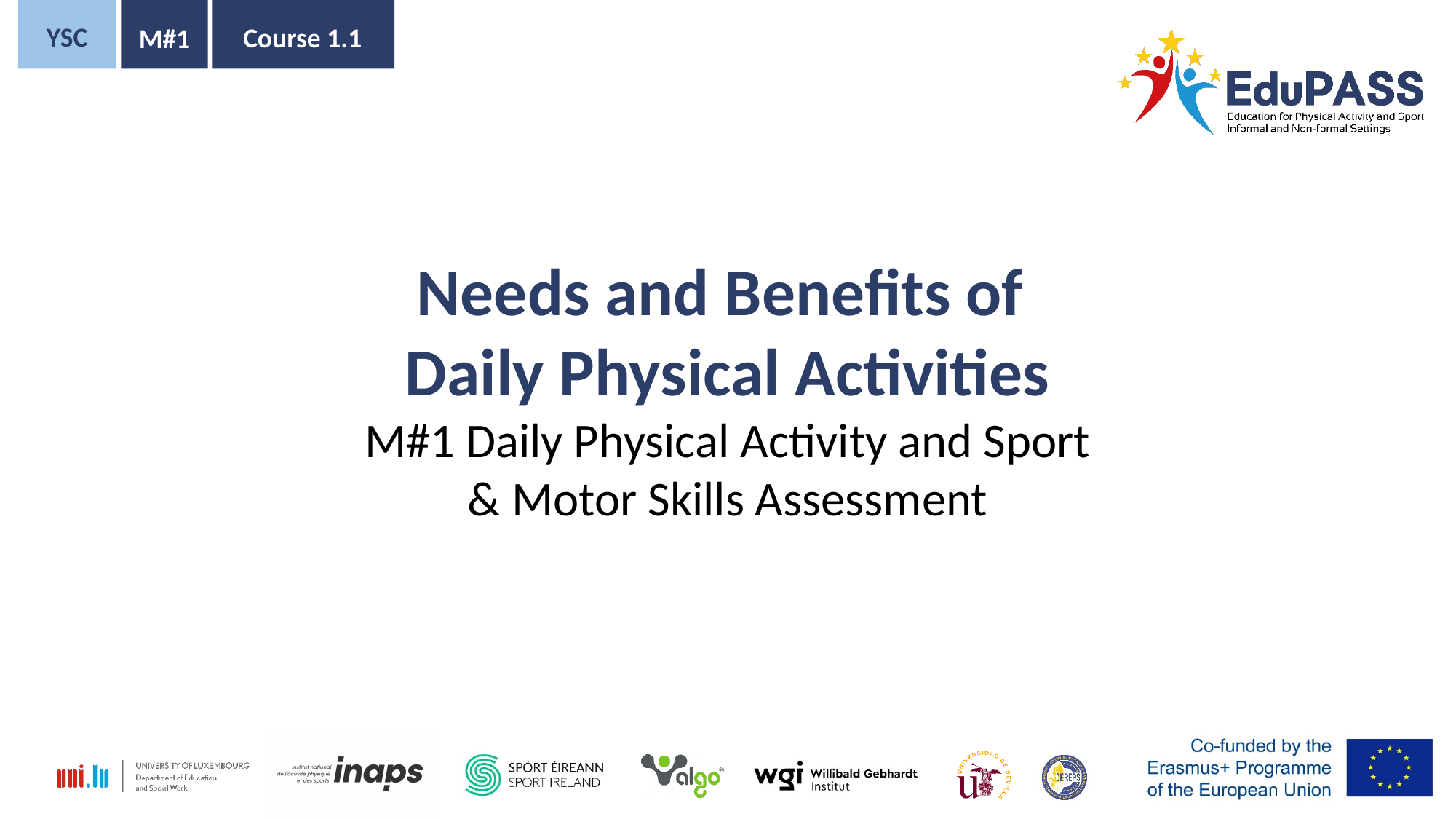

YSC
Course 1.1
M#1
Needs and Benefits of
Daily Physical Activities
M#1 Daily Physical Activity and Sport
& Motor Skills Assessment